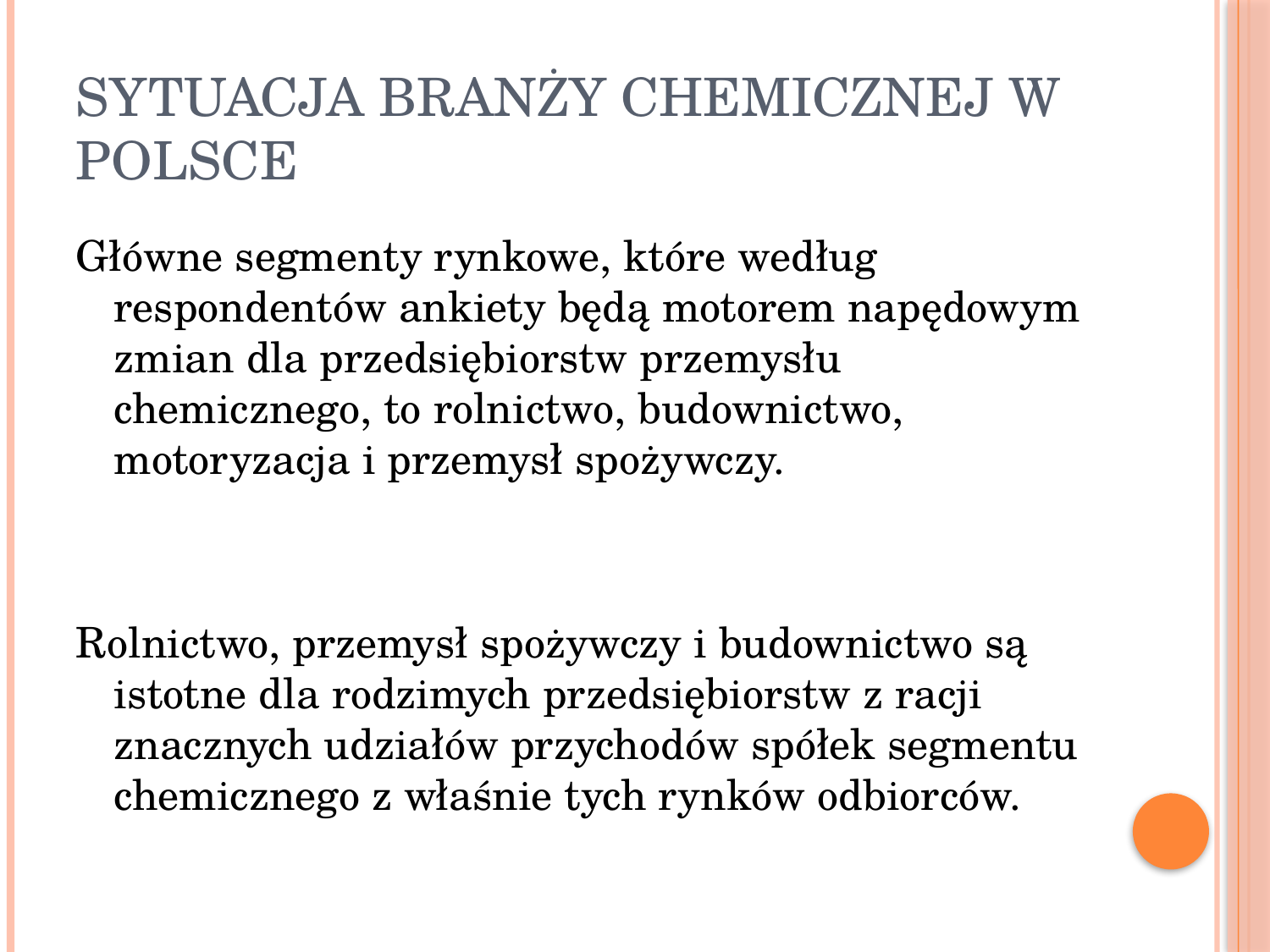

# Sytuacja Branży chemicznej w Polsce
Główne segmenty rynkowe, które według respondentów ankiety będą motorem napędowym zmian dla przedsiębiorstw przemysłu chemicznego, to rolnictwo, budownictwo, motoryzacja i przemysł spożywczy.

Rolnictwo, przemysł spożywczy i budownictwo są istotne dla rodzimych przedsiębiorstw z racji znacznych udziałów przychodów spółek segmentu chemicznego z właśnie tych rynków odbiorców.